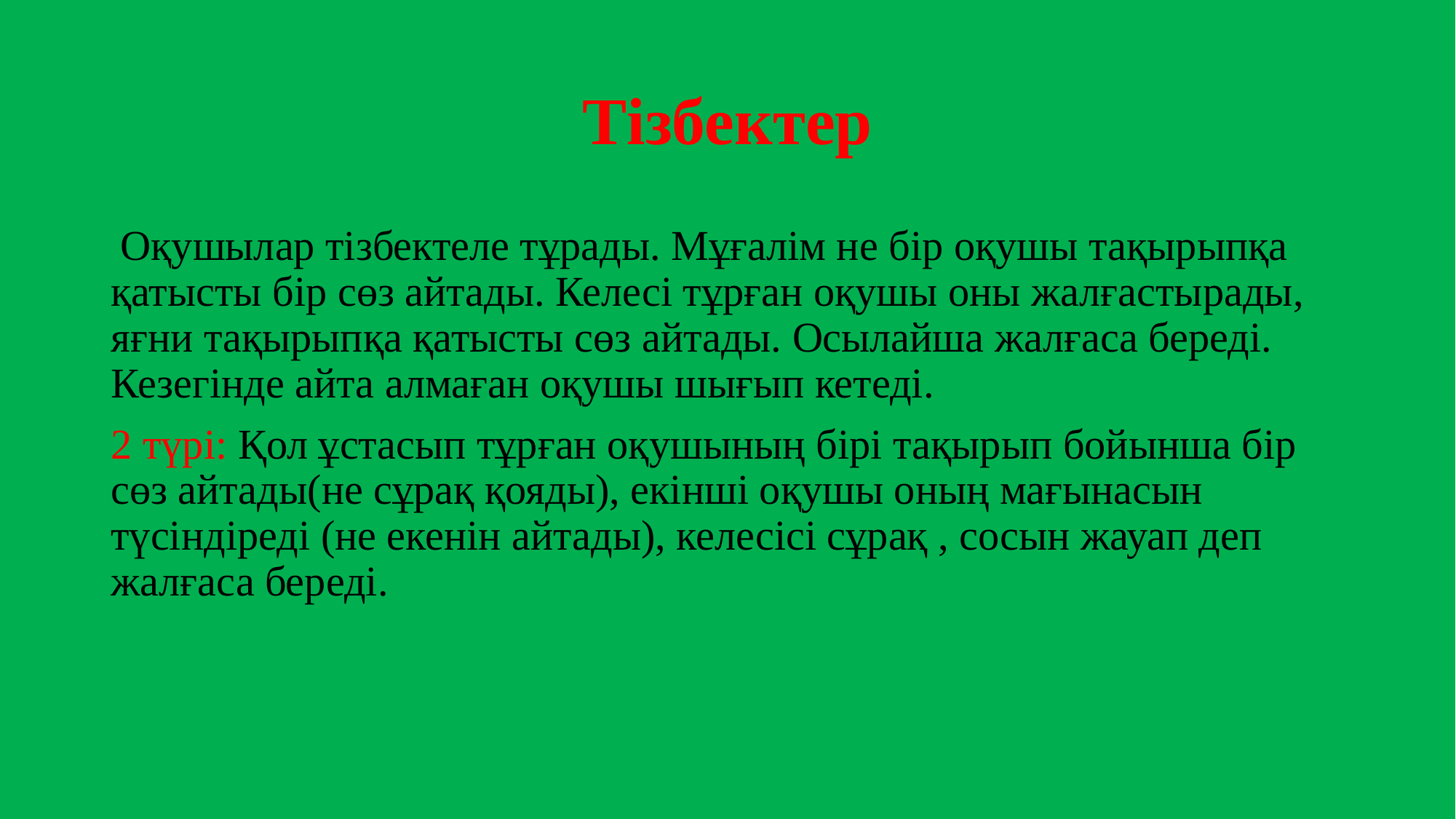

# Тізбектер
 Оқушылар тізбектеле тұрады. Мұғалім не бір оқушы тақырыпқа қатысты бір сөз айтады. Келесі тұрған оқушы оны жалғастырады, яғни тақырыпқа қатысты сөз айтады. Осылайша жалғаса береді. Кезегінде айта алмаған оқушы шығып кетеді.
2 түрі: Қол ұстасып тұрған оқушының бірі тақырып бойынша бір сөз айтады(не сұрақ қояды), екінші оқушы оның мағынасын түсіндіреді (не екенін айтады), келесісі сұрақ , сосын жауап деп жалғаса береді.